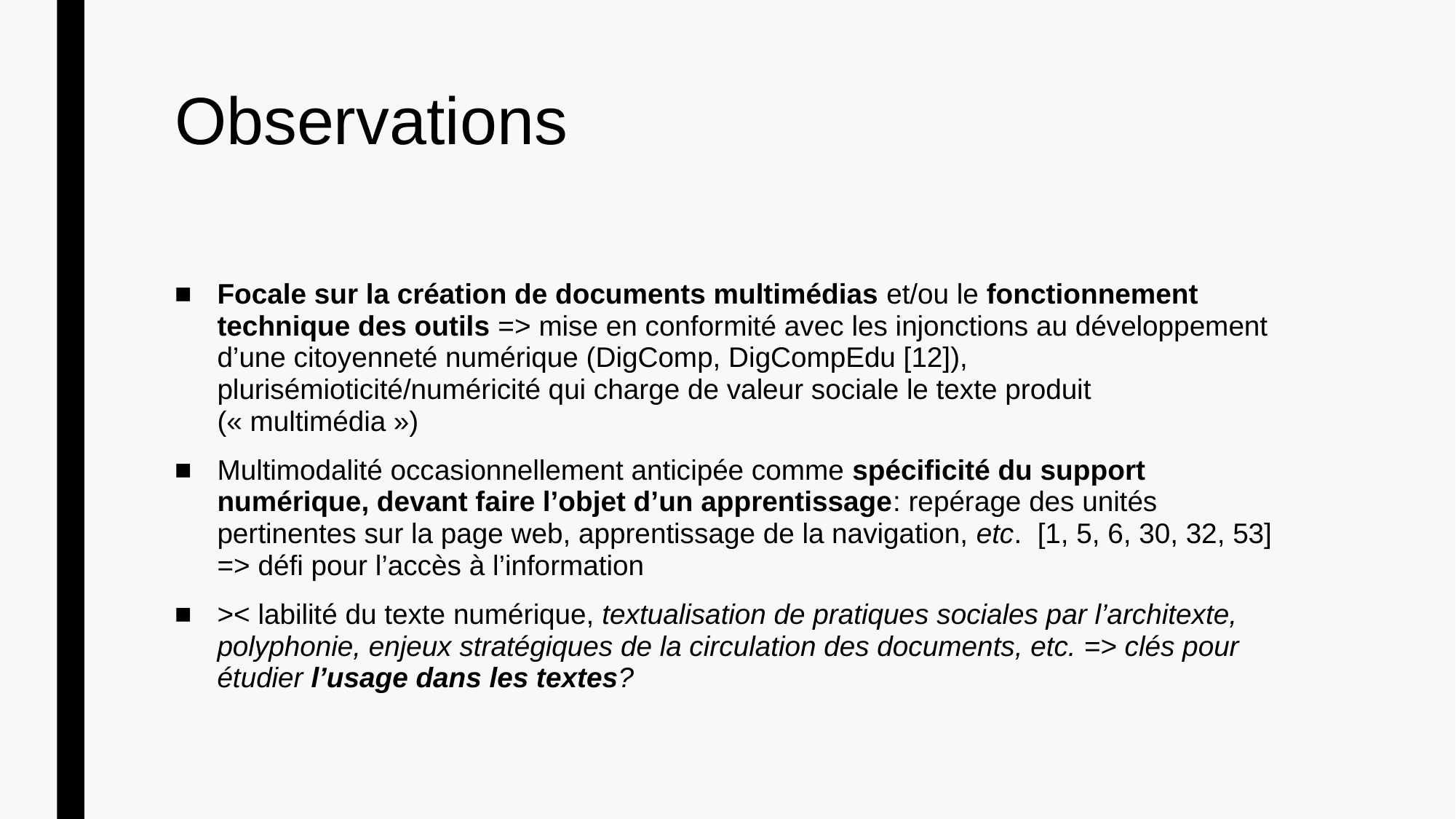

# Observations
Focale sur la création de documents multimédias et/ou le fonctionnement technique des outils => mise en conformité avec les injonctions au développement d’une citoyenneté numérique (DigComp, DigCompEdu [12]), plurisémioticité/numéricité qui charge de valeur sociale le texte produit (« multimédia »)
Multimodalité occasionnellement anticipée comme spécificité du support numérique, devant faire l’objet d’un apprentissage: repérage des unités pertinentes sur la page web, apprentissage de la navigation, etc.  [1, 5, 6, 30, 32, 53] => défi pour l’accès à l’information
>< labilité du texte numérique, textualisation de pratiques sociales par l’architexte, polyphonie, enjeux stratégiques de la circulation des documents, etc. => clés pour étudier l’usage dans les textes?